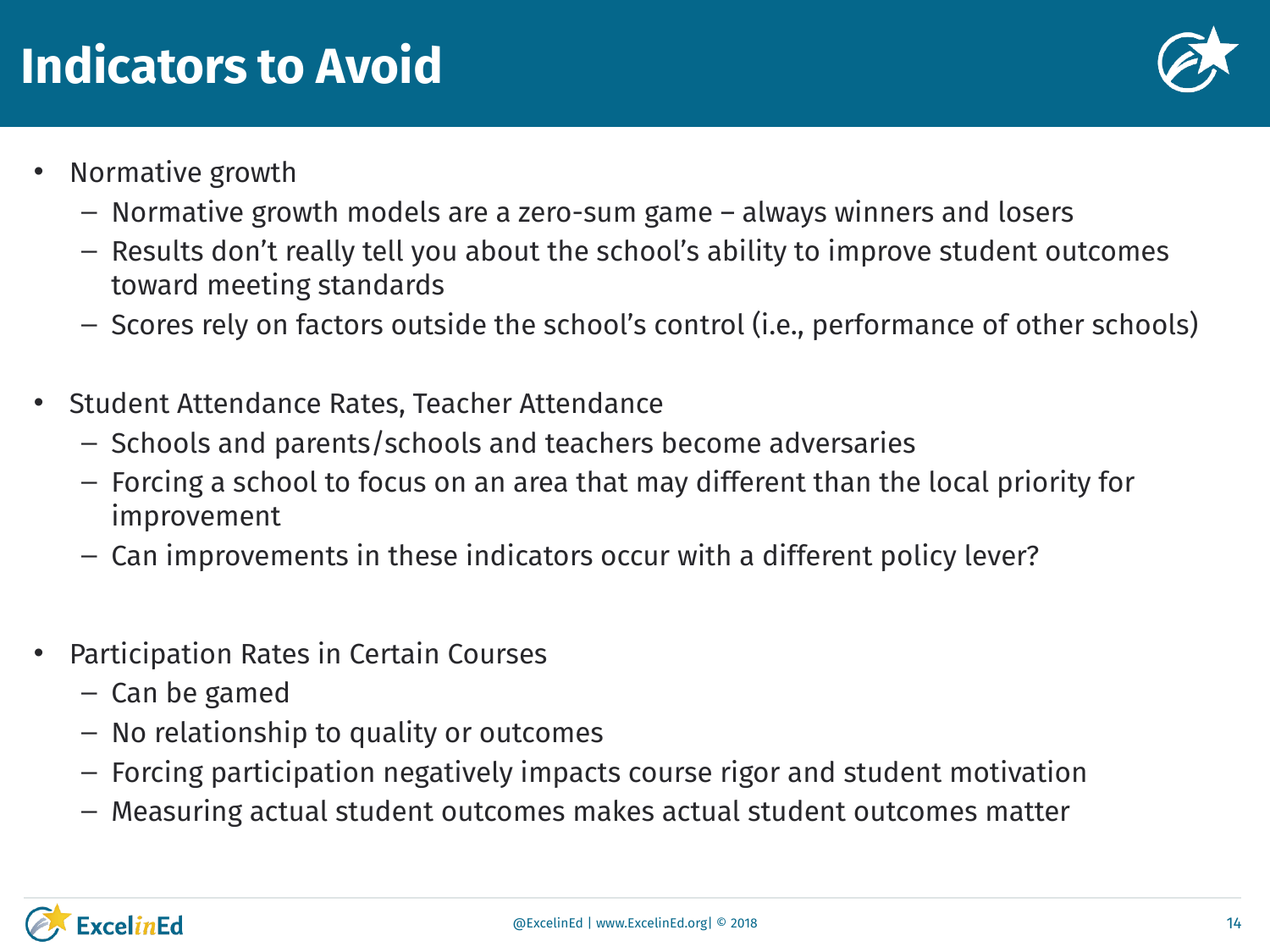

# Indicators to Avoid
Normative growth
Normative growth models are a zero-sum game – always winners and losers
Results don’t really tell you about the school’s ability to improve student outcomes toward meeting standards
Scores rely on factors outside the school’s control (i.e., performance of other schools)

Student Attendance Rates, Teacher Attendance
Schools and parents/schools and teachers become adversaries
Forcing a school to focus on an area that may different than the local priority for improvement
Can improvements in these indicators occur with a different policy lever?

Participation Rates in Certain Courses
Can be gamed
No relationship to quality or outcomes
Forcing participation negatively impacts course rigor and student motivation
Measuring actual student outcomes makes actual student outcomes matter

14